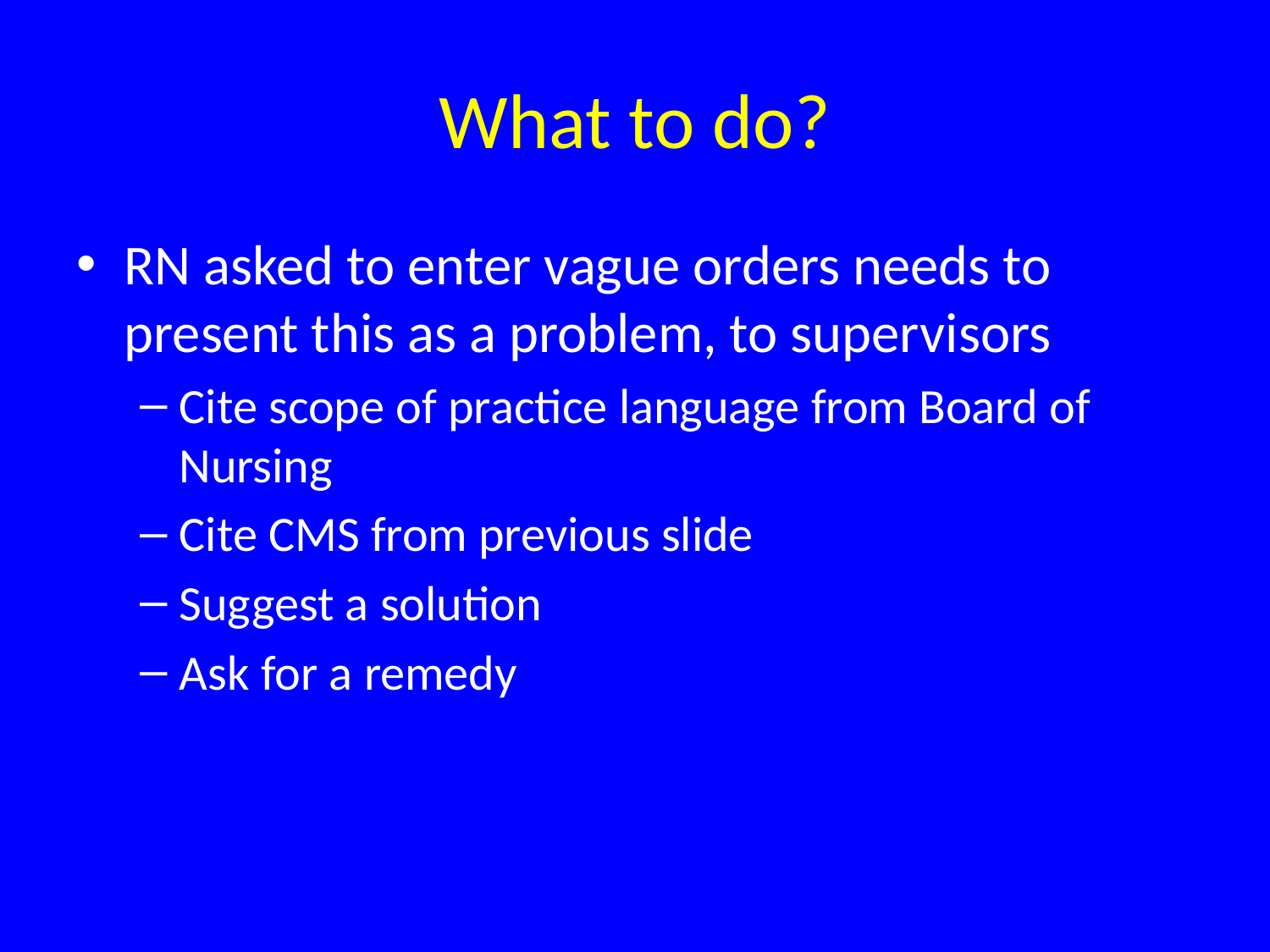

# What to do?
RN asked to enter vague orders needs to present this as a problem, to supervisors
Cite scope of practice language from Board of Nursing
Cite CMS from previous slide
Suggest a solution
Ask for a remedy